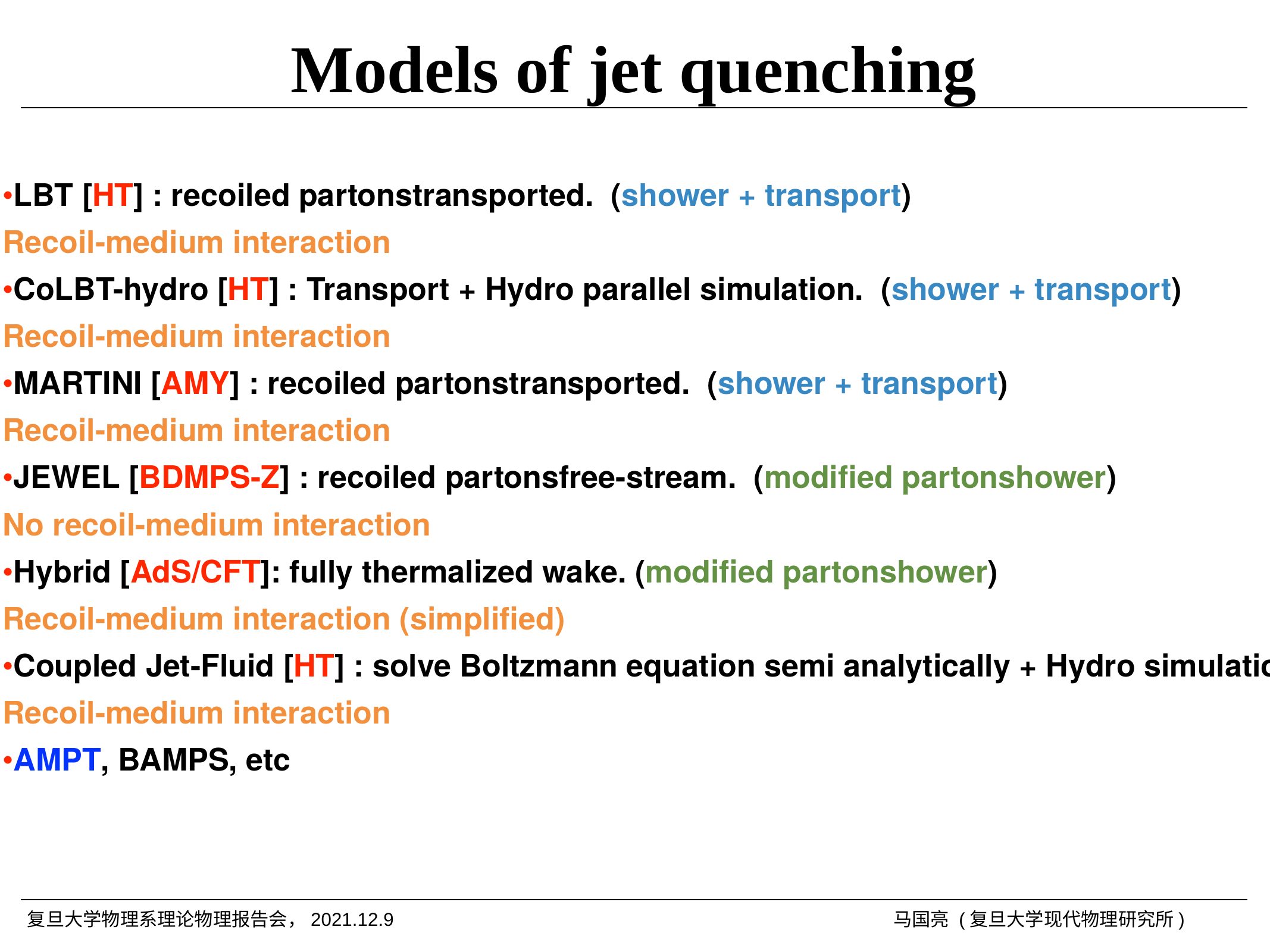

Models of jet quenching
•LBT [HT] : recoiled partonstransported.  (shower + transport)
Recoil-medium interaction
•CoLBT-hydro [HT] : Transport + Hydro parallel simulation.  (shower + transport)
Recoil-medium interaction
•MARTINI [AMY] : recoiled partonstransported.  (shower + transport)
Recoil-medium interaction
•JEWEL [BDMPS-Z] : recoiled partonsfree-stream.  (modified partonshower)
No recoil-medium interaction
•Hybrid [AdS/CFT]: fully thermalized wake. (modified partonshower)
Recoil-medium interaction (simplified)
•Coupled Jet-Fluid [HT] : solve Boltzmann equation semi analytically + Hydro simulation
Recoil-medium interaction
•AMPT, BAMPS, etc
24